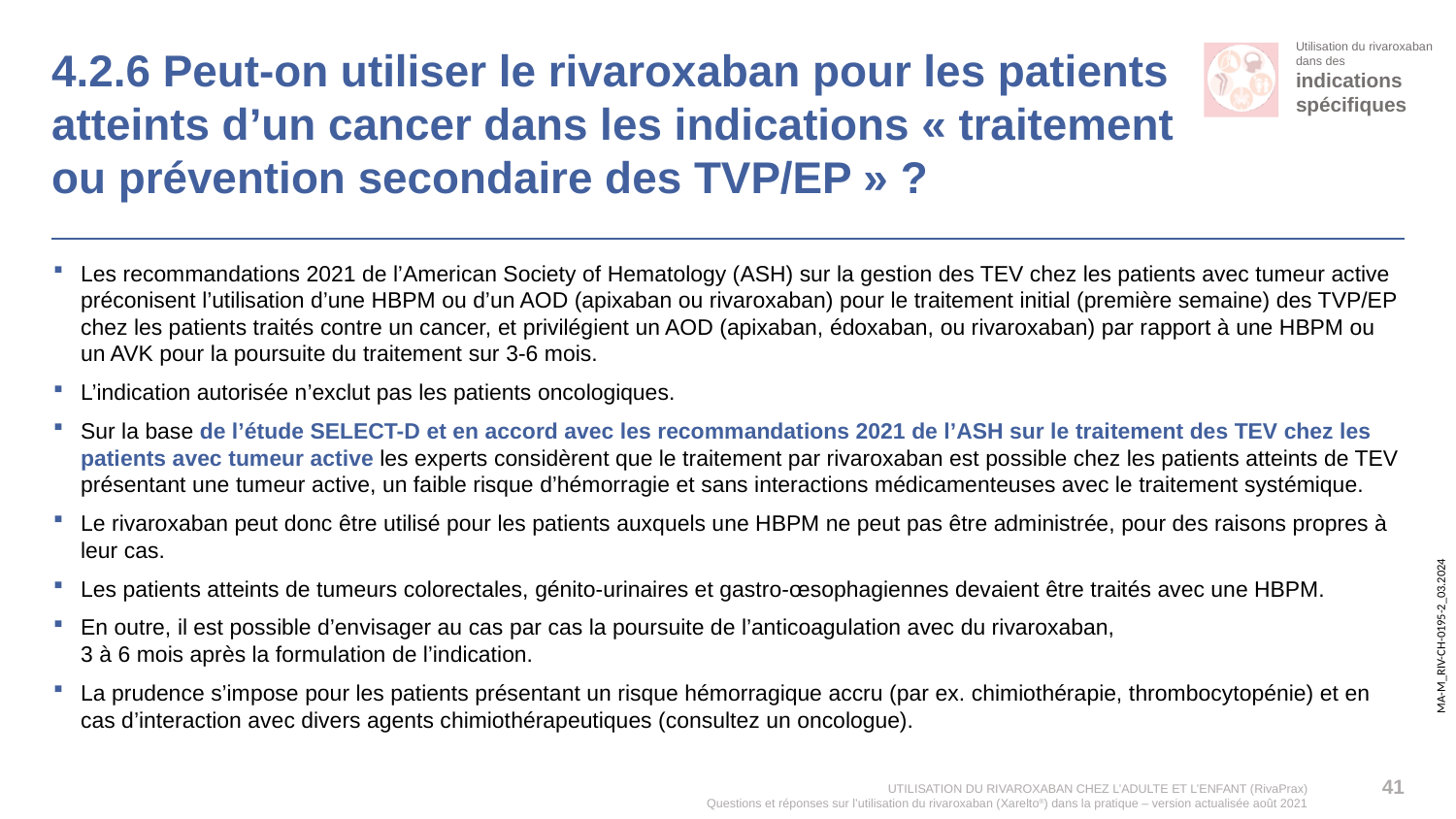

4.2.6 Peut-on utiliser le rivaroxaban pour les patients atteints dʼun cancer dans les indications « traitement ou prévention secondaire des TVP/EP » ?

Les recommandations 2021 de l’American Society of Hematology (ASH) sur la gestion des TEV chez les patients avec tumeur active préconisent l’utilisation d’une HBPM ou d’un AOD (apixaban ou rivaroxaban) pour le traitement initial (première semaine) des TVP/EP chez les patients traités contre un cancer, et privilégient un AOD (apixaban, édoxaban, ou rivaroxaban) par rapport à une HBPM ou un AVK pour la poursuite du traitement sur 3-6 mois.
L’indication autorisée n’exclut pas les patients oncologiques.
Sur la base de l’étude SELECT-D et en accord avec les recommandations 2021 de l’ASH sur le traitement des TEV chez les patients avec tumeur active les experts considèrent que le traitement par rivaroxaban est possible chez les patients atteints de TEV présentant une tumeur active, un faible risque d’hémorragie et sans interactions médicamenteuses avec le traitement systémique.
Le rivaroxaban peut donc être utilisé pour les patients auxquels une HBPM ne peut pas être administrée, pour des raisons propres à leur cas.
Les patients atteints de tumeurs colorectales, génito-urinaires et gastro-œsophagiennes devaient être traités avec une HBPM.
En outre, il est possible d’envisager au cas par cas la poursuite de l’anticoagulation avec du rivaroxaban,
3 à 6 mois après la formulation de l’indication.
La prudence s’impose pour les patients présentant un risque hémorragique accru (par ex. chimiothérapie, thrombocytopénie) et en cas d’interaction avec divers agents chimiothérapeutiques (consultez un oncologue).
41